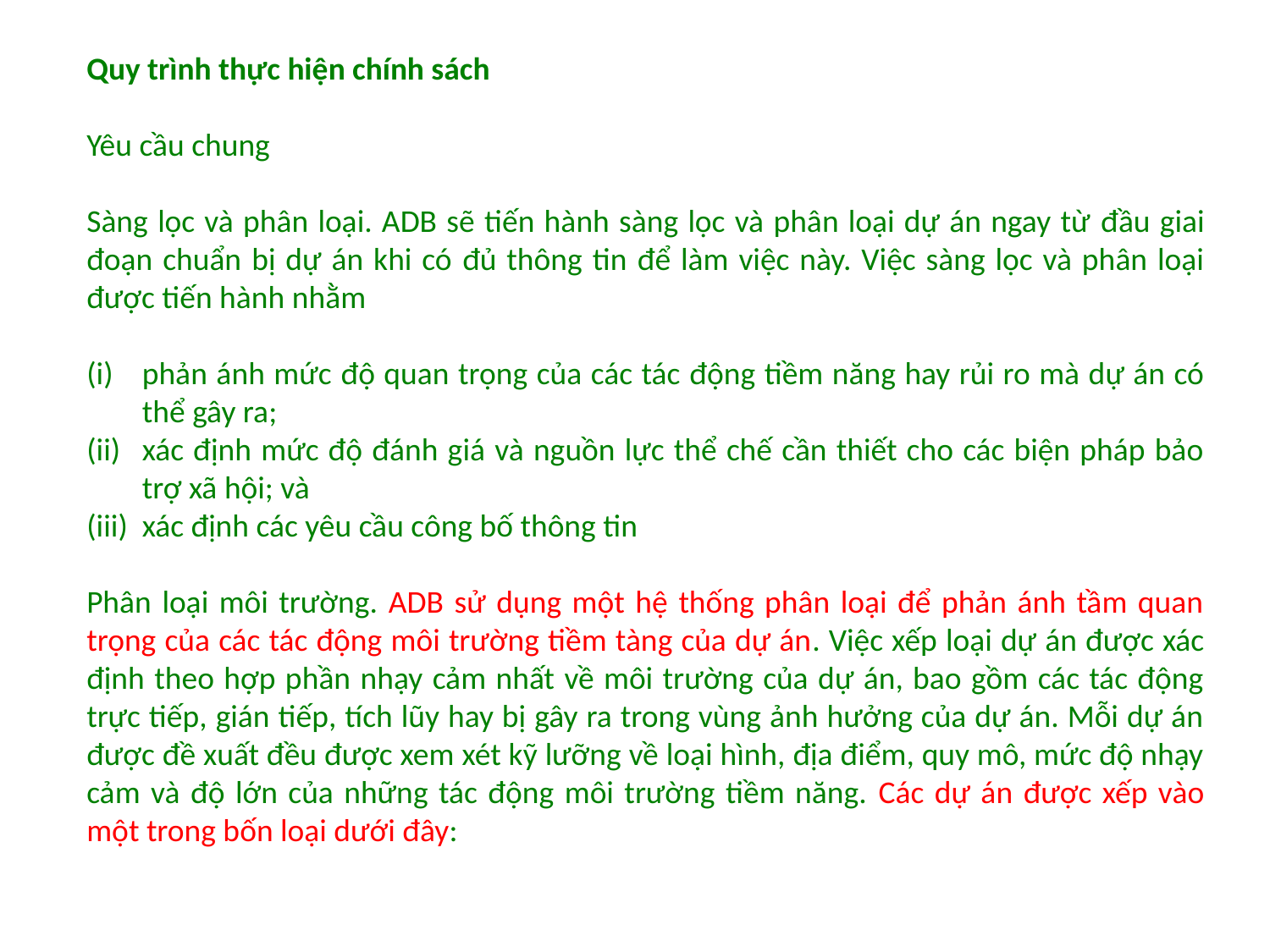

Quy trình thực hiện chính sách

Yêu cầu chung

Sàng lọc và phân loại. ADB sẽ tiến hành sàng lọc và phân loại dự án ngay từ đầu giai đoạn chuẩn bị dự án khi có đủ thông tin để làm việc này. Việc sàng lọc và phân loại được tiến hành nhằm

phản ánh mức độ quan trọng của các tác động tiềm năng hay rủi ro mà dự án có thể gây ra;
xác định mức độ đánh giá và nguồn lực thể chế cần thiết cho các biện pháp bảo trợ xã hội; và
xác định các yêu cầu công bố thông tin

Phân loại môi trường. ADB sử dụng một hệ thống phân loại để phản ánh tầm quan trọng của các tác động môi trường tiềm tàng của dự án. Việc xếp loại dự án được xác định theo hợp phần nhạy cảm nhất về môi trường của dự án, bao gồm các tác động trực tiếp, gián tiếp, tích lũy hay bị gây ra trong vùng ảnh hưởng của dự án. Mỗi dự án được đề xuất đều được xem xét kỹ lưỡng về loại hình, địa điểm, quy mô, mức độ nhạy cảm và độ lớn của những tác động môi trường tiềm năng. Các dự án được xếp vào một trong bốn loại dưới đây: